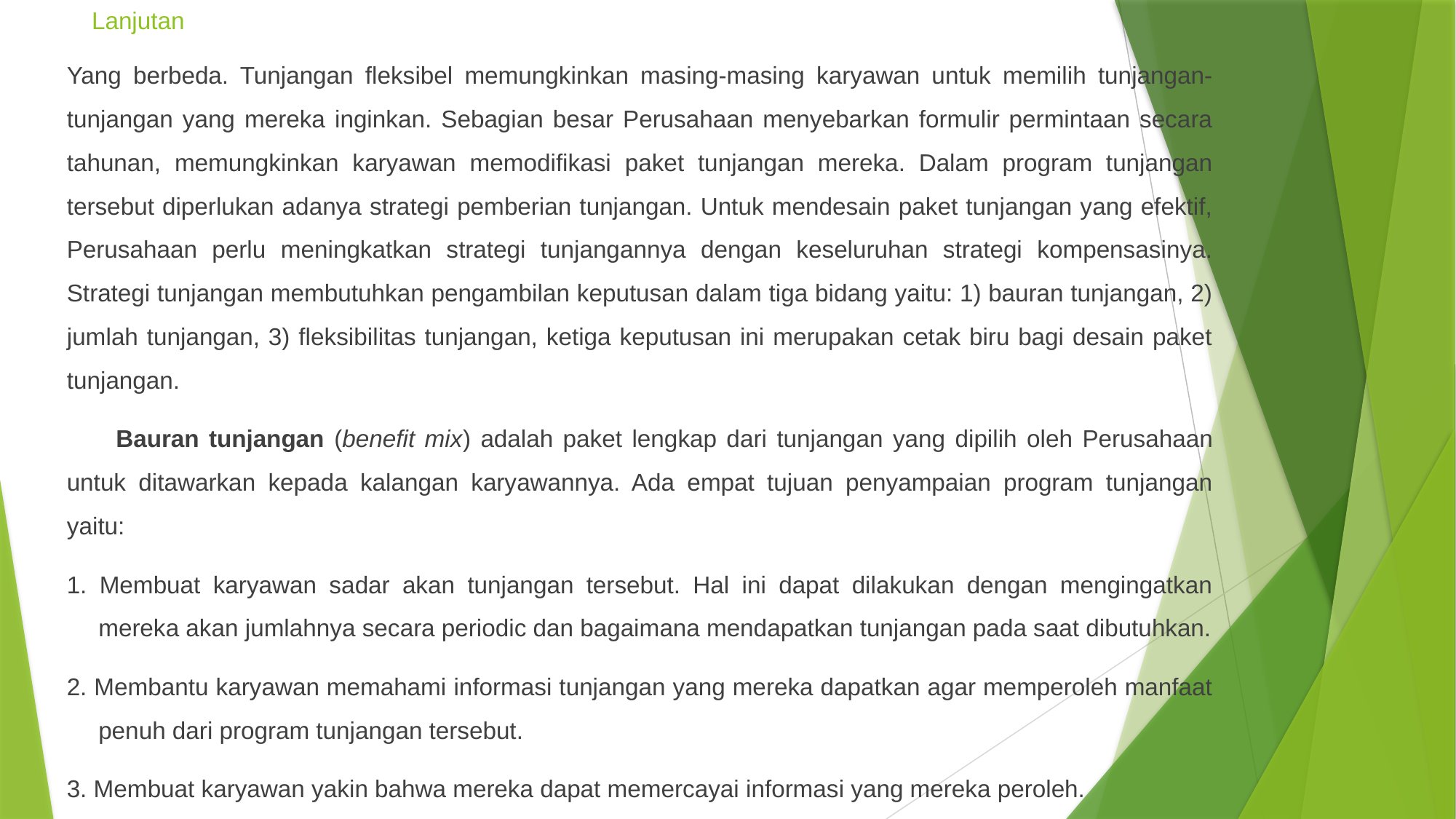

# Lanjutan
Yang berbeda. Tunjangan fleksibel memungkinkan masing-masing karyawan untuk memilih tunjangan-tunjangan yang mereka inginkan. Sebagian besar Perusahaan menyebarkan formulir permintaan secara tahunan, memungkinkan karyawan memodifikasi paket tunjangan mereka. Dalam program tunjangan tersebut diperlukan adanya strategi pemberian tunjangan. Untuk mendesain paket tunjangan yang efektif, Perusahaan perlu meningkatkan strategi tunjangannya dengan keseluruhan strategi kompensasinya. Strategi tunjangan membutuhkan pengambilan keputusan dalam tiga bidang yaitu: 1) bauran tunjangan, 2) jumlah tunjangan, 3) fleksibilitas tunjangan, ketiga keputusan ini merupakan cetak biru bagi desain paket tunjangan.
     Bauran tunjangan (benefit mix) adalah paket lengkap dari tunjangan yang dipilih oleh Perusahaan untuk ditawarkan kepada kalangan karyawannya. Ada empat tujuan penyampaian program tunjangan yaitu:
1. Membuat karyawan sadar akan tunjangan tersebut. Hal ini dapat dilakukan dengan mengingatkan mereka akan jumlahnya secara periodic dan bagaimana mendapatkan tunjangan pada saat dibutuhkan.
2. Membantu karyawan memahami informasi tunjangan yang mereka dapatkan agar memperoleh manfaat penuh dari program tunjangan tersebut.
3. Membuat karyawan yakin bahwa mereka dapat memercayai informasi yang mereka peroleh.